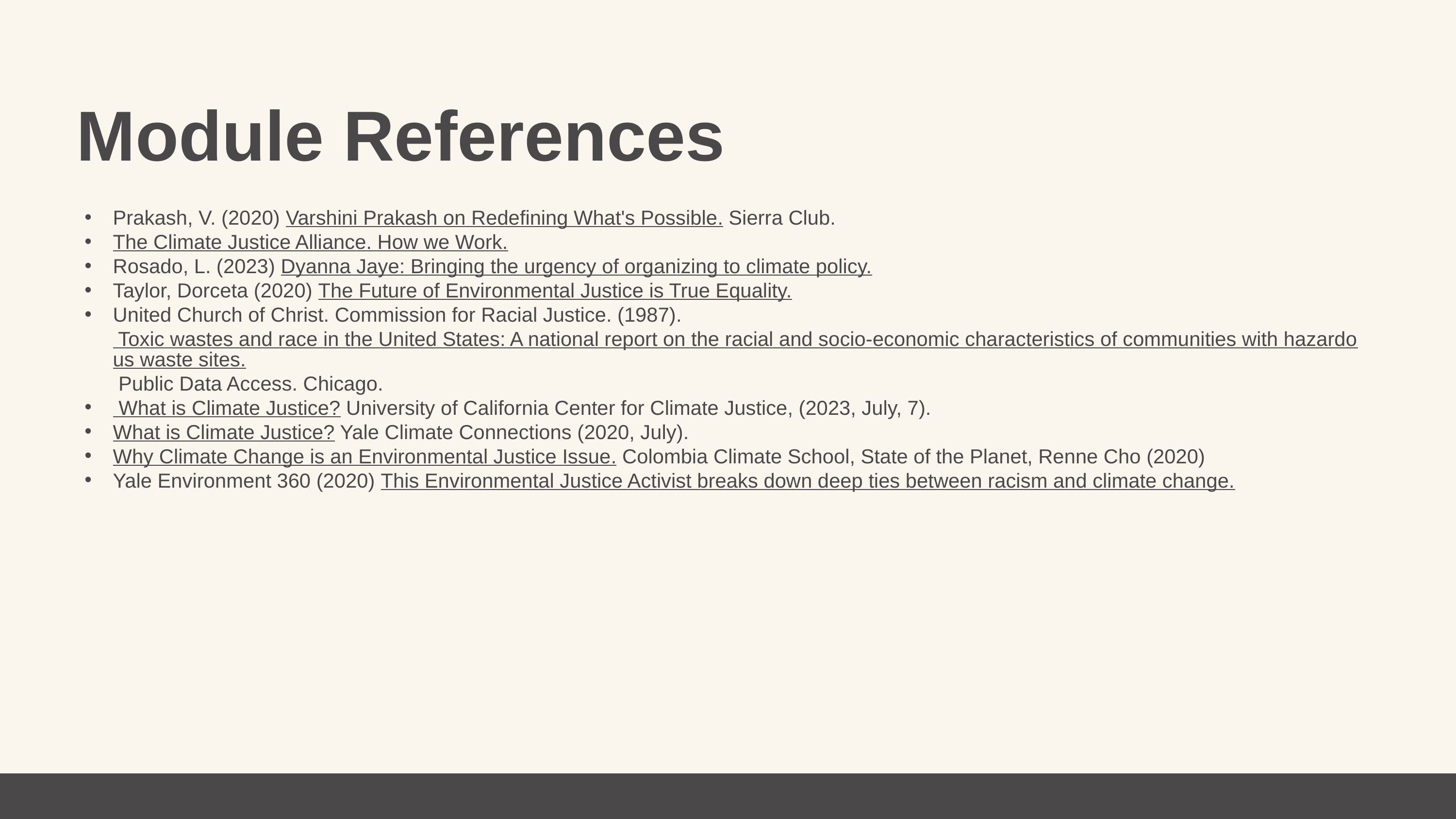

Module References
Prakash, V. (2020) Varshini Prakash on Redefining What's Possible. Sierra Club.
The Climate Justice Alliance. How we Work.
Rosado, L. (2023) Dyanna Jaye: Bringing the urgency of organizing to climate policy.
Taylor, Dorceta (2020) The Future of Environmental Justice is True Equality.
United Church of Christ. Commission for Racial Justice. (1987). Toxic wastes and race in the United States: A national report on the racial and socio-economic characteristics of communities with hazardous waste sites. Public Data Access. Chicago.
 What is Climate Justice? University of California Center for Climate Justice, (2023, July, 7).
What is Climate Justice? Yale Climate Connections (2020, July).
Why Climate Change is an Environmental Justice Issue. Colombia Climate School, State of the Planet, Renne Cho (2020)
Yale Environment 360 (2020) This Environmental Justice Activist breaks down deep ties between racism and climate change.